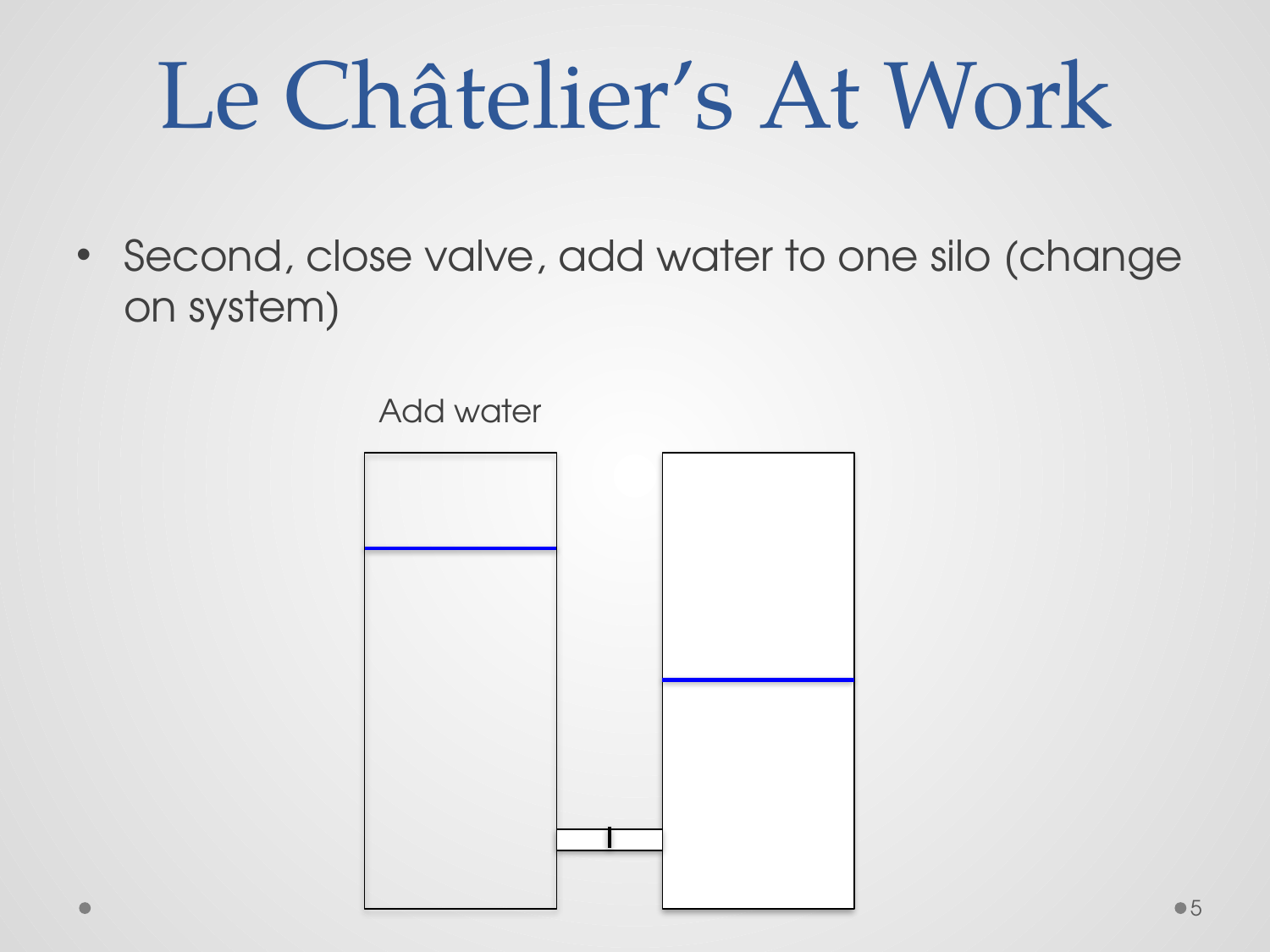

# Le Châtelier’s At Work
Second, close valve, add water to one silo (change on system)
Add water

5